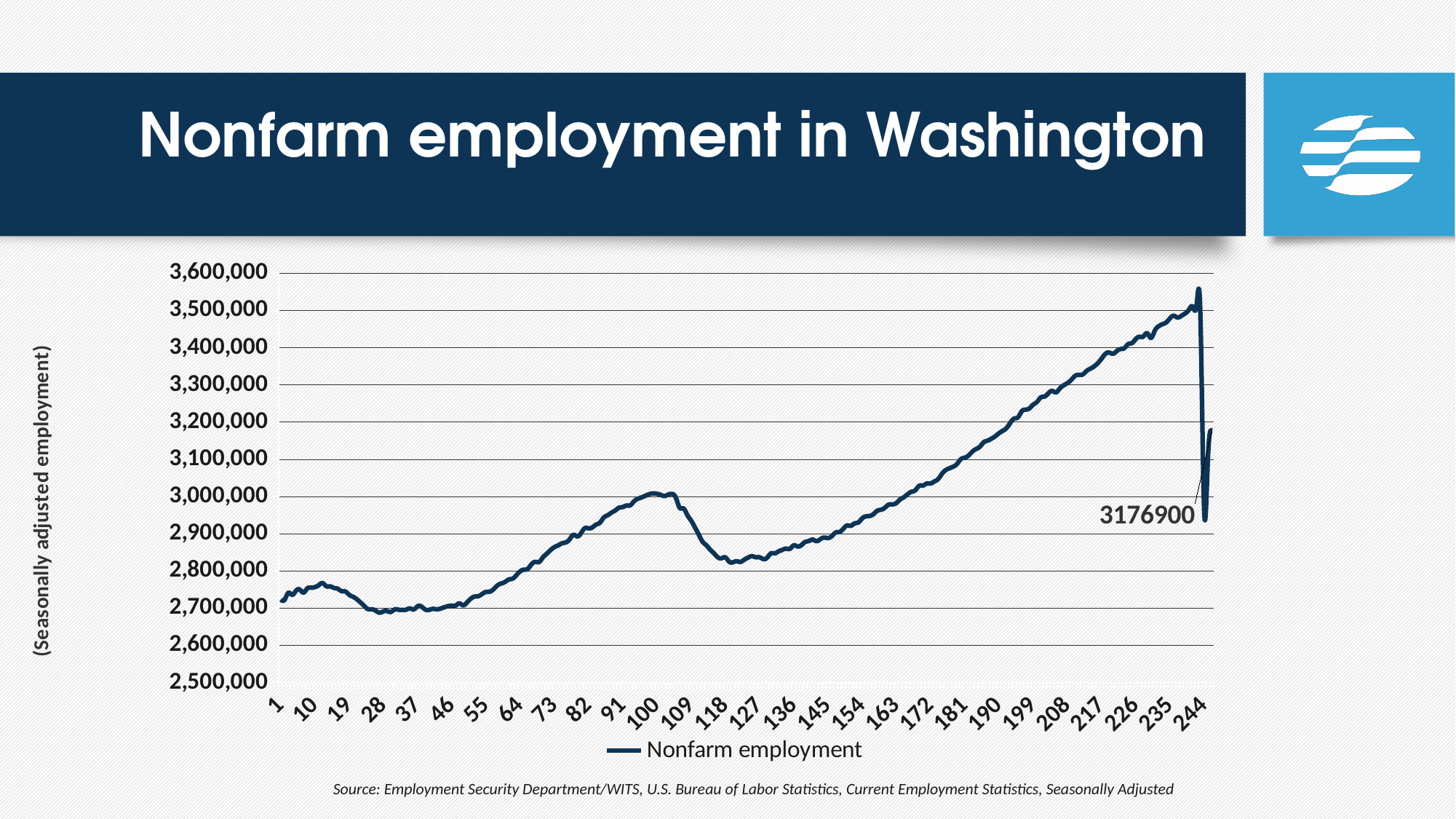

# Nonfarm employment in Washington

### Chart

| Category |  |
|---|---|
Source: Employment Security Department/WITS, U.S. Bureau of Labor Statistics, Current Employment Statistics, Seasonally Adjusted